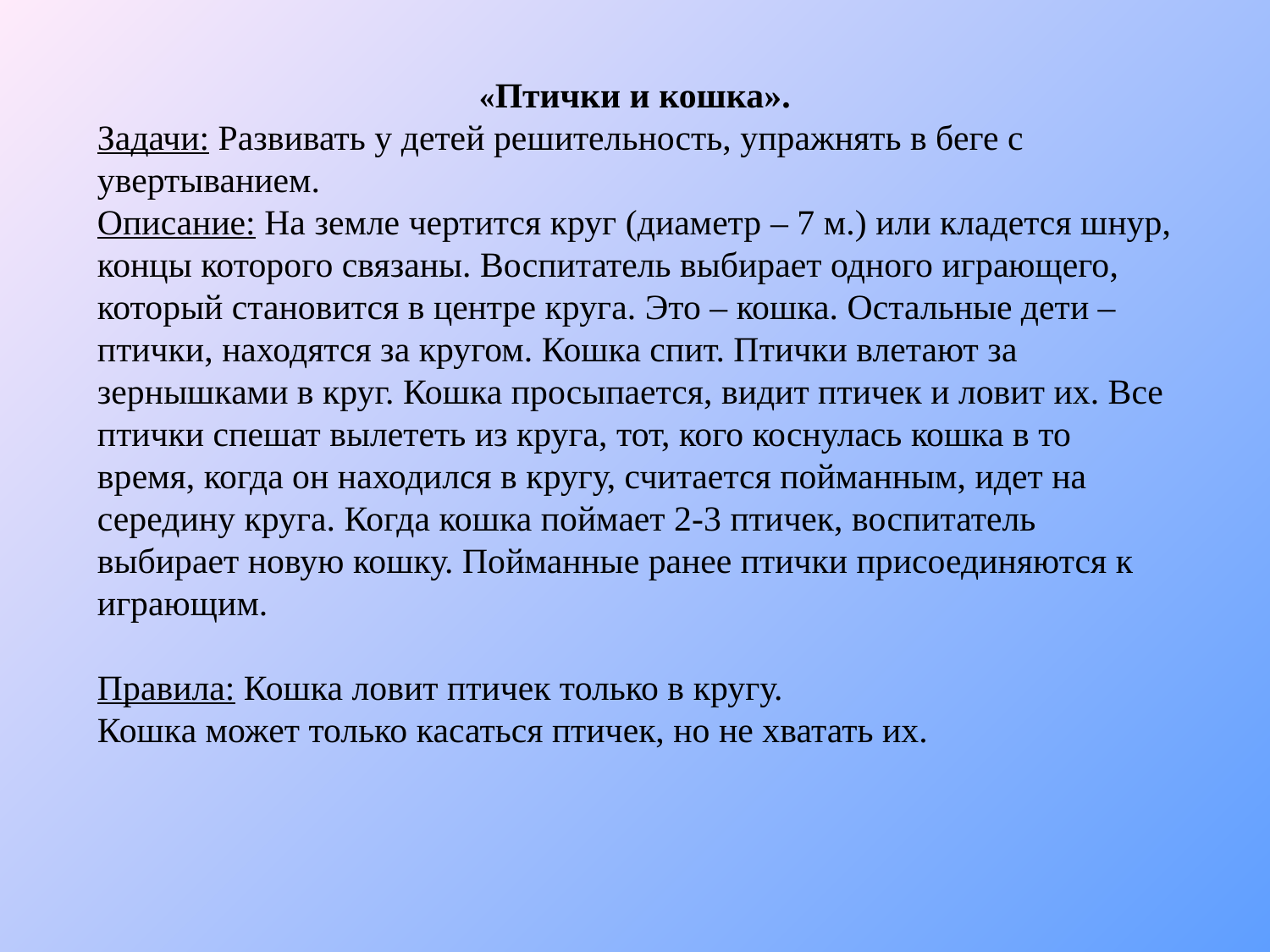

«Птички и кошка».
Задачи: Развивать у детей решительность, упражнять в беге с увертыванием.
Описание: На земле чертится круг (диаметр – 7 м.) или кладется шнур, концы которого связаны. Воспитатель выбирает одного играющего, который становится в центре круга. Это – кошка. Остальные дети – птички, находятся за кругом. Кошка спит. Птички влетают за зернышками в круг. Кошка просыпается, видит птичек и ловит их. Все птички спешат вылететь из круга, тот, кого коснулась кошка в то время, когда он находился в кругу, считается пойманным, идет на середину круга. Когда кошка поймает 2-3 птичек, воспитатель выбирает новую кошку. Пойманные ранее птички присоединяются к играющим.

Правила: Кошка ловит птичек только в кругу.
Кошка может только касаться птичек, но не хватать их.